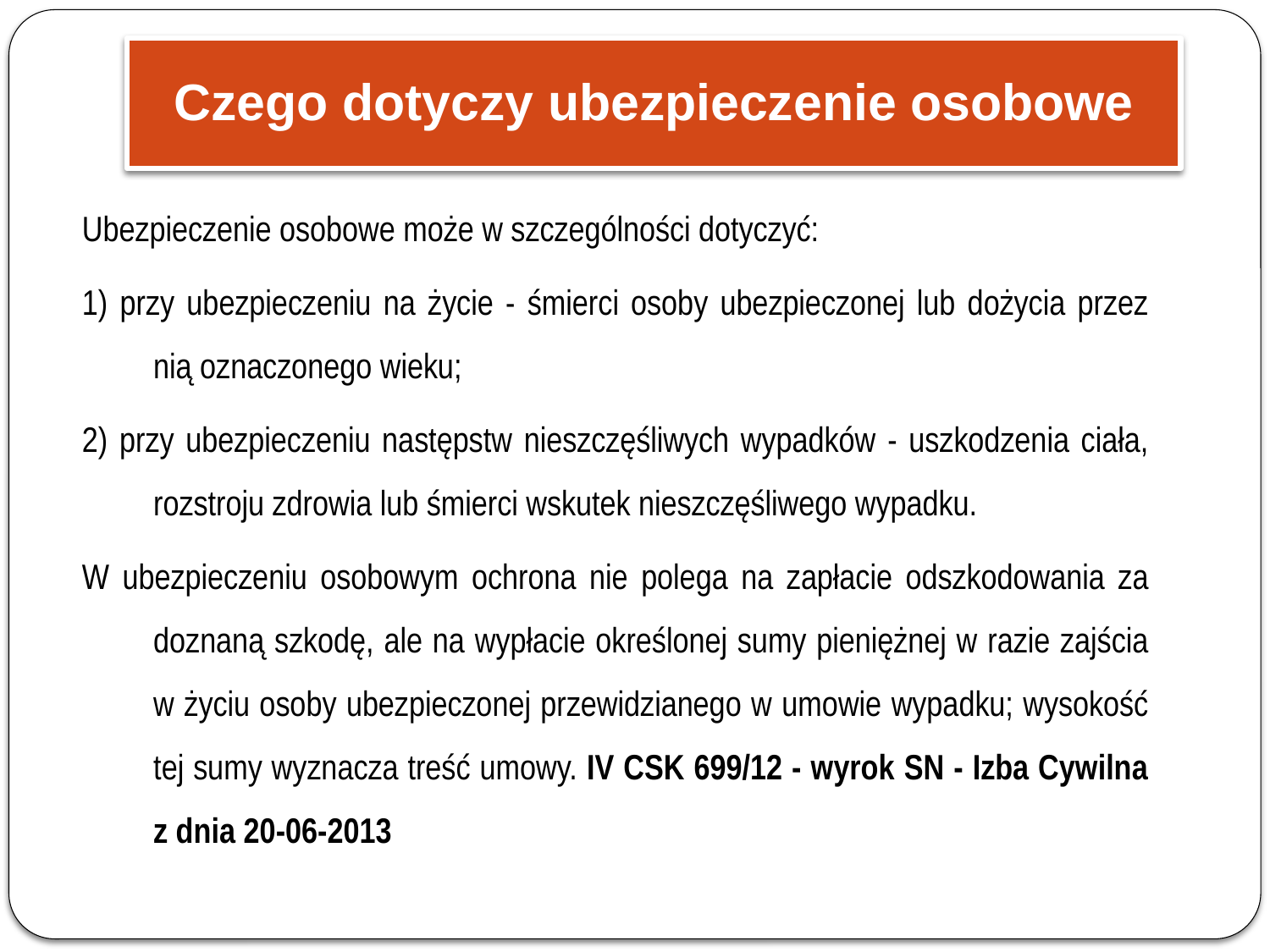

Czego dotyczy ubezpieczenie osobowe
Ubezpieczenie osobowe może w szczególności dotyczyć:
1) przy ubezpieczeniu na życie - śmierci osoby ubezpieczonej lub dożycia przez nią oznaczonego wieku;
2) przy ubezpieczeniu następstw nieszczęśliwych wypadków - uszkodzenia ciała, rozstroju zdrowia lub śmierci wskutek nieszczęśliwego wypadku.
W ubezpieczeniu osobowym ochrona nie polega na zapłacie odszkodowania za doznaną szkodę, ale na wypłacie określonej sumy pieniężnej w razie zajścia w życiu osoby ubezpieczonej przewidzianego w umowie wypadku; wysokość tej sumy wyznacza treść umowy. IV CSK 699/12 - wyrok SN - Izba Cywilna z dnia 20-06-2013